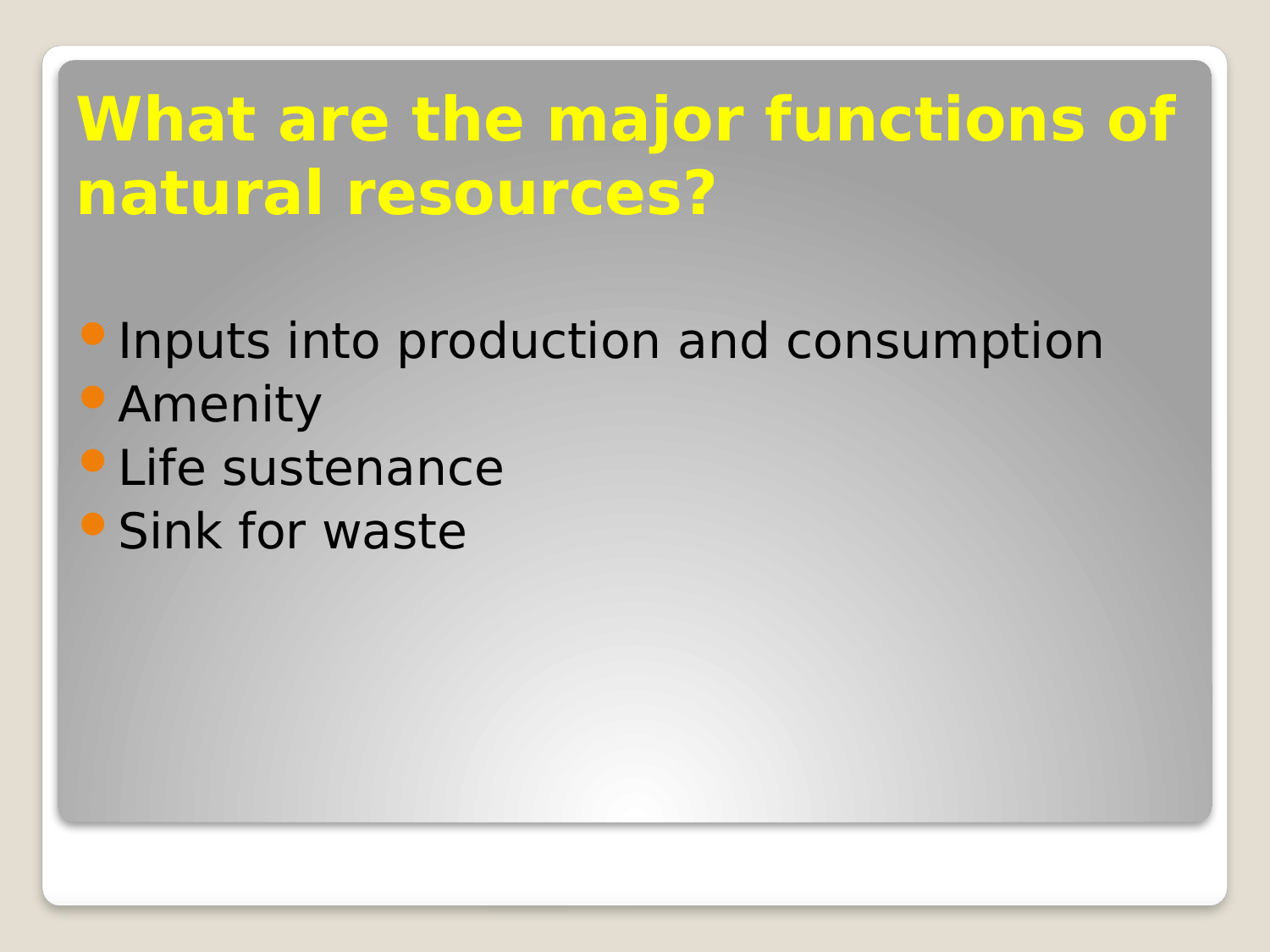

# What are the major functions of natural resources?
Inputs into production and consumption
Amenity
Life sustenance
Sink for waste